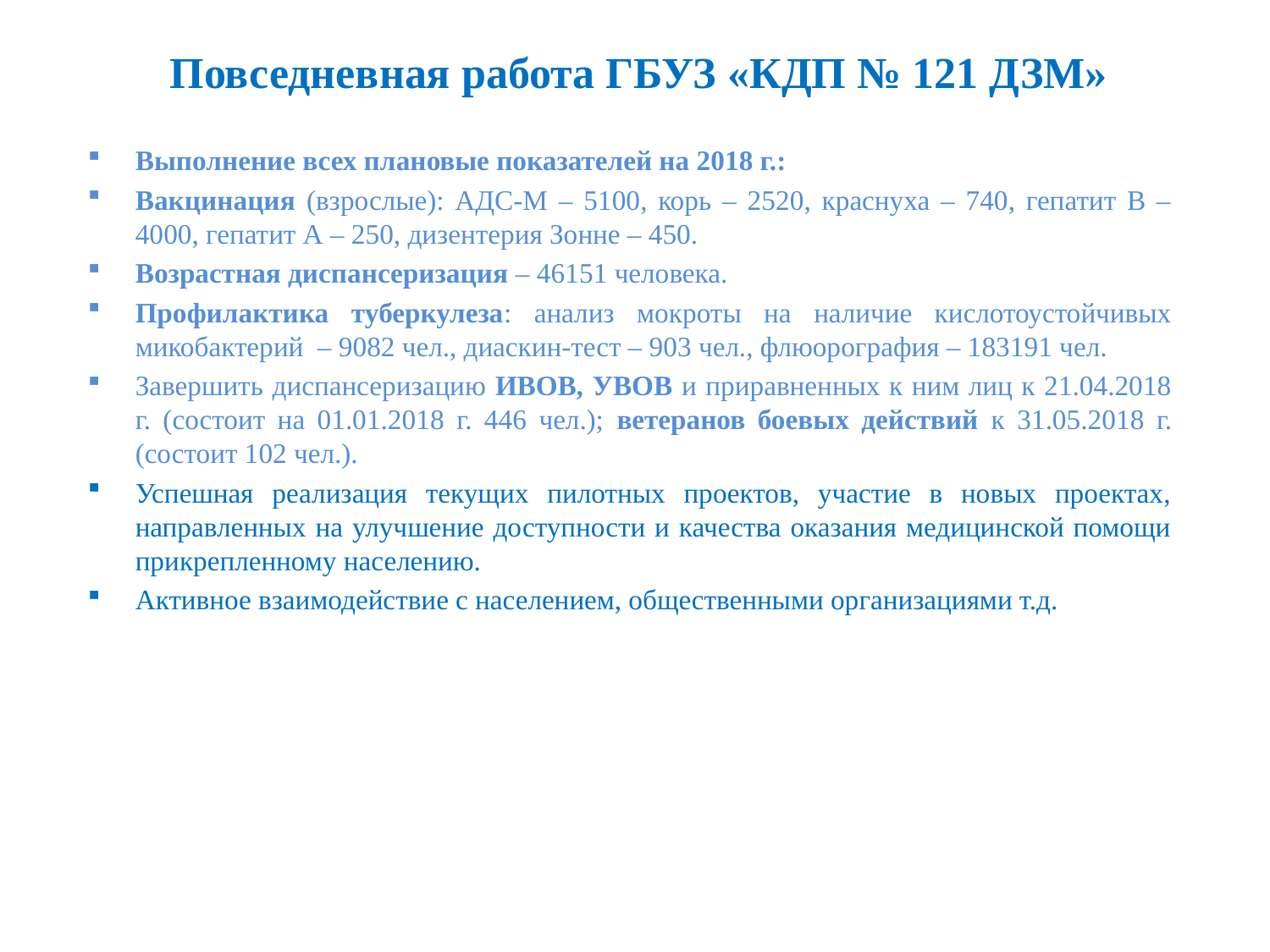

# Повседневная работа ГБУЗ «КДП № 121 ДЗМ»
Выполнение всех плановые показателей на 2018 г.:
Вакцинация (взрослые): АДС-М – 5100, корь – 2520, краснуха – 740, гепатит В – 4000, гепатит А – 250, дизентерия Зонне – 450.
Возрастная диспансеризация – 46151 человека.
Профилактика туберкулеза: анализ мокроты на наличие кислотоустойчивых микобактерий  – 9082 чел., диаскин-тест – 903 чел., флюорография – 183191 чел.
Завершить диспансеризацию ИВОВ, УВОВ и приравненных к ним лиц к 21.04.2018 г. (состоит на 01.01.2018 г. 446 чел.); ветеранов боевых действий к 31.05.2018 г. (состоит 102 чел.).
Успешная реализация текущих пилотных проектов, участие в новых проектах, направленных на улучшение доступности и качества оказания медицинской помощи прикрепленному населению.
Активное взаимодействие с населением, общественными организациями т.д.